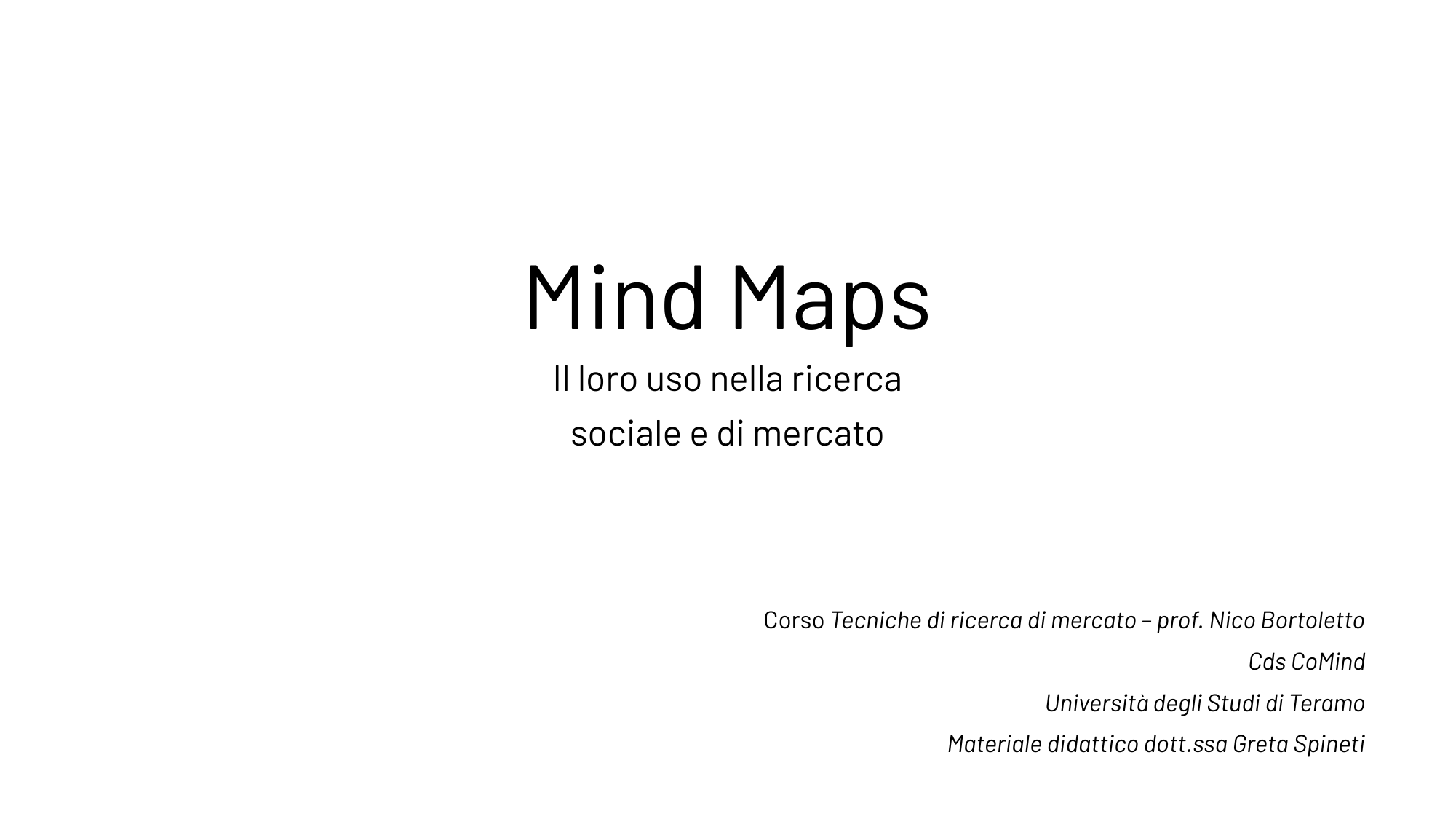

# Mind Maps
Il loro uso nella ricerca
sociale e di mercato
Corso Tecniche di ricerca di mercato – prof. Nico Bortoletto
Cds CoMind
Università degli Studi di Teramo
Materiale didattico dott.ssa Greta Spineti